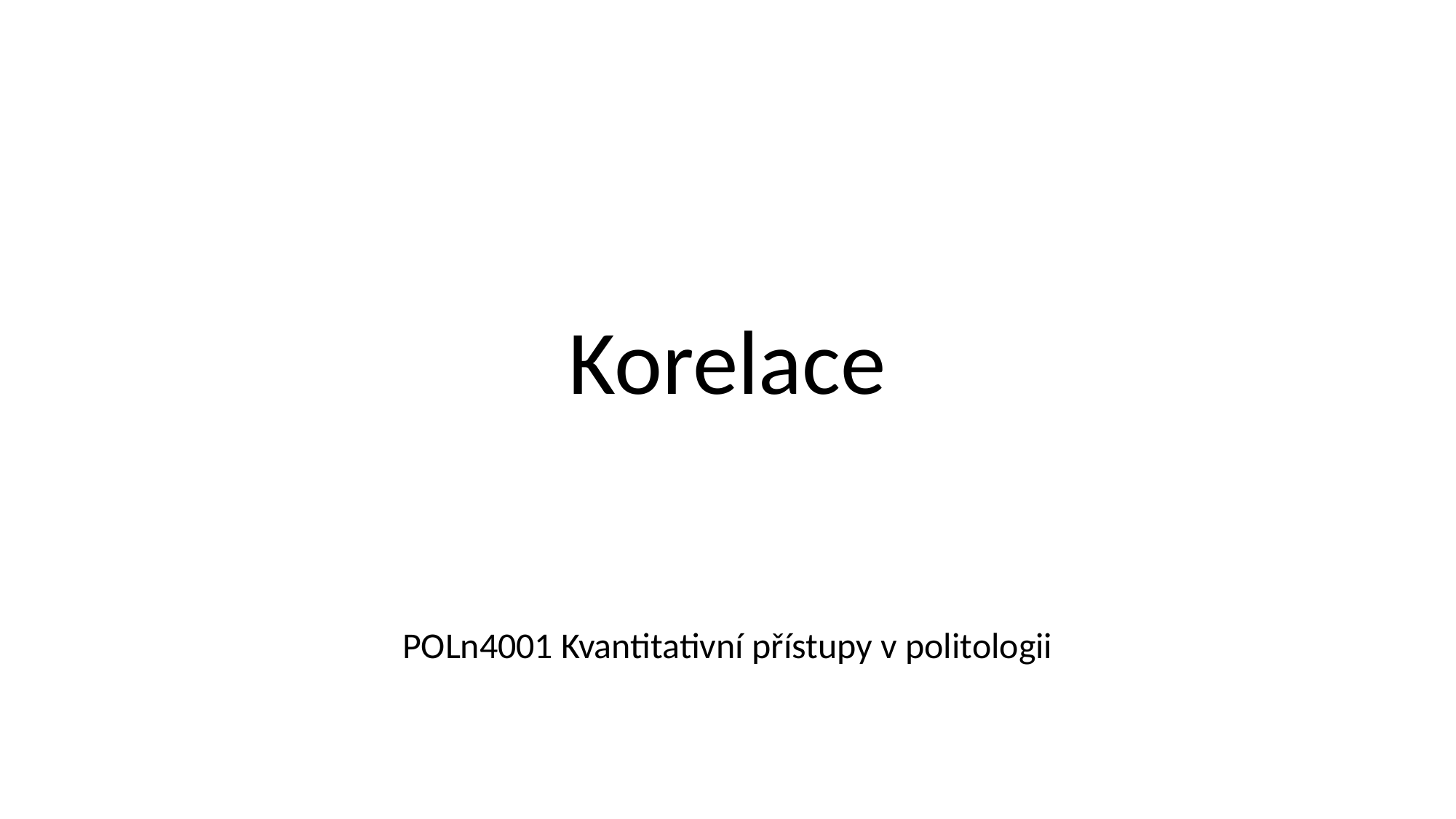

# Korelace
POLn4001 Kvantitativní přístupy v politologii